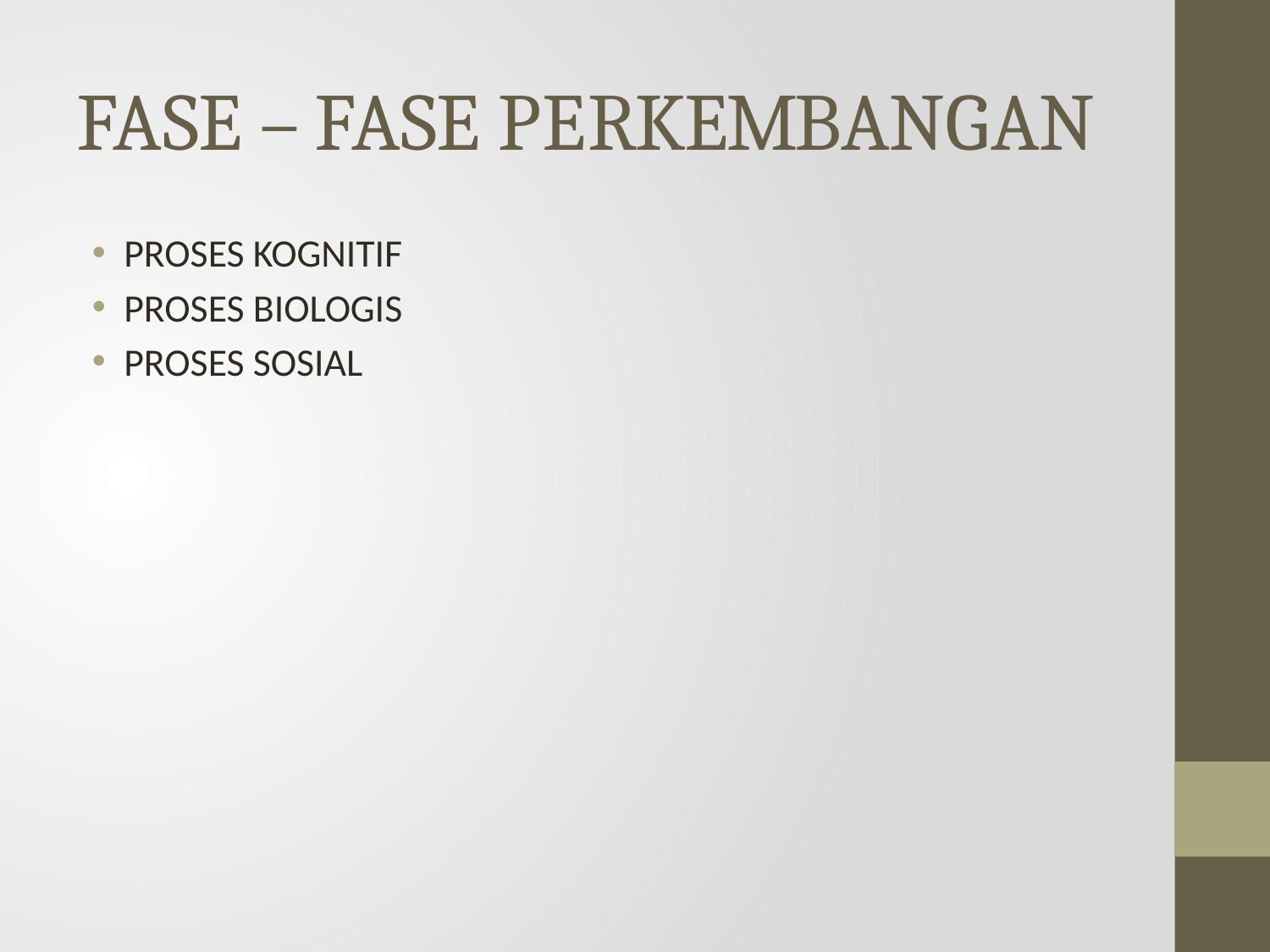

# FASE – FASE PERKEMBANGAN
PROSES KOGNITIF
PROSES BIOLOGIS
PROSES SOSIAL